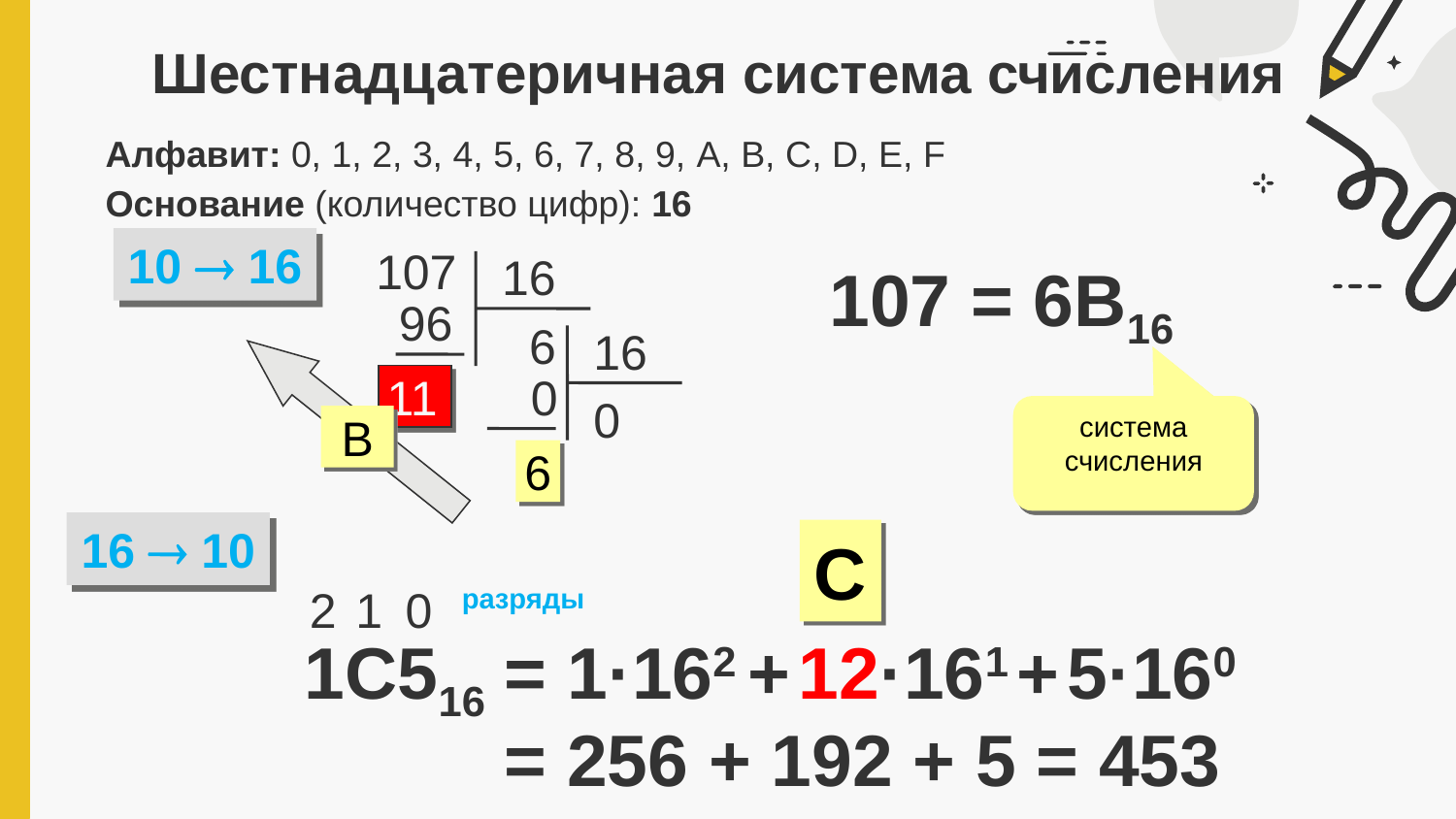

# Шестнадцатеричная система счисления
Алфавит: 0, 1, 2, 3, 4, 5, 6, 7, 8, 9, A, B, C, D, E, F
Основание (количество цифр): 16
10 → 16
107
16

96
  6

11
107 = 6B16

16

   0
0

6
система счисления
B
16 → 10
C
2  1  0
разряды
    1C516
= 1·162 + 12·161 + 5·160
= 256 + 192 + 5 = 453